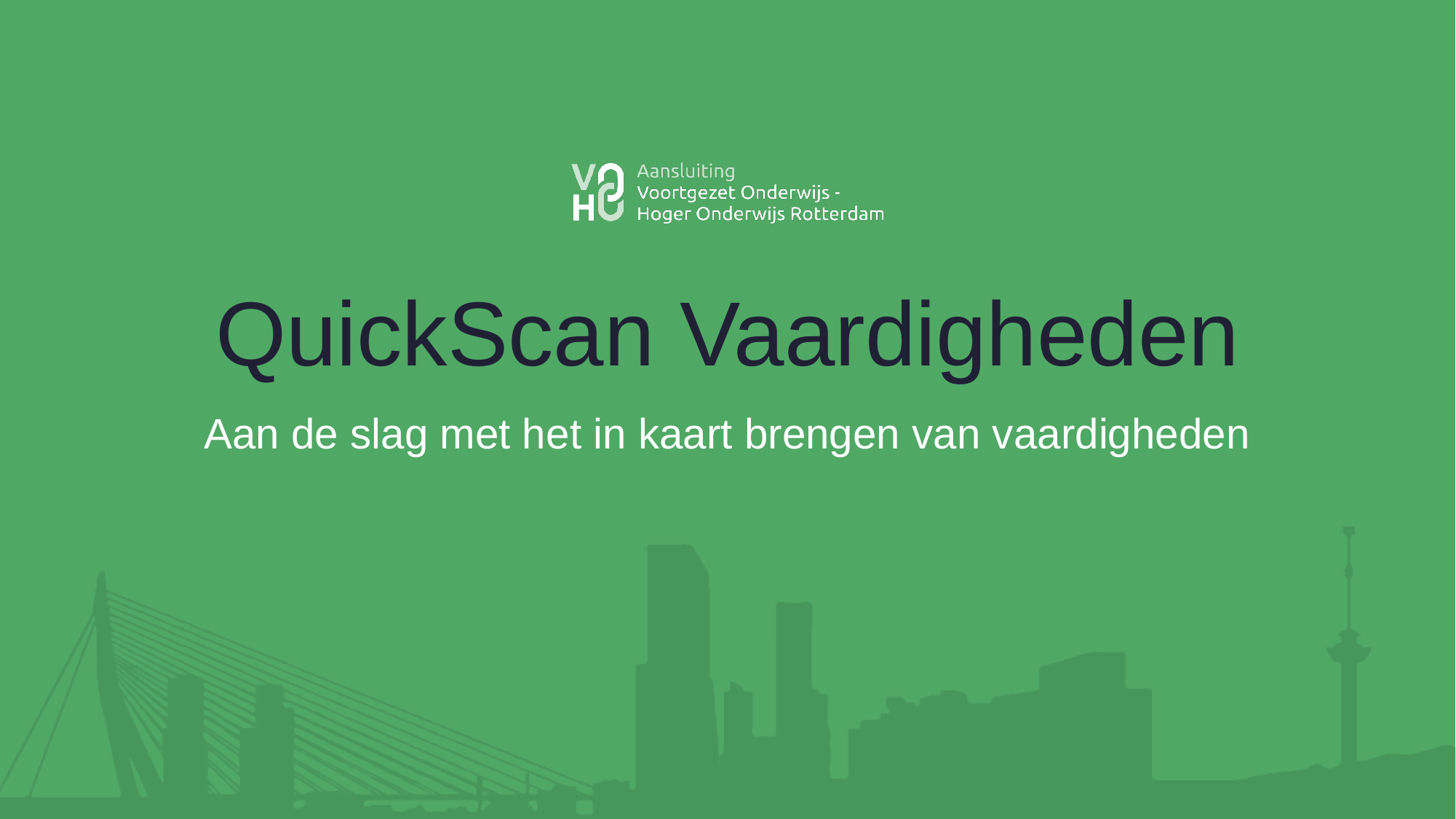

# QuickScan Vaardigheden
Aan de slag met het in kaart brengen van vaardigheden